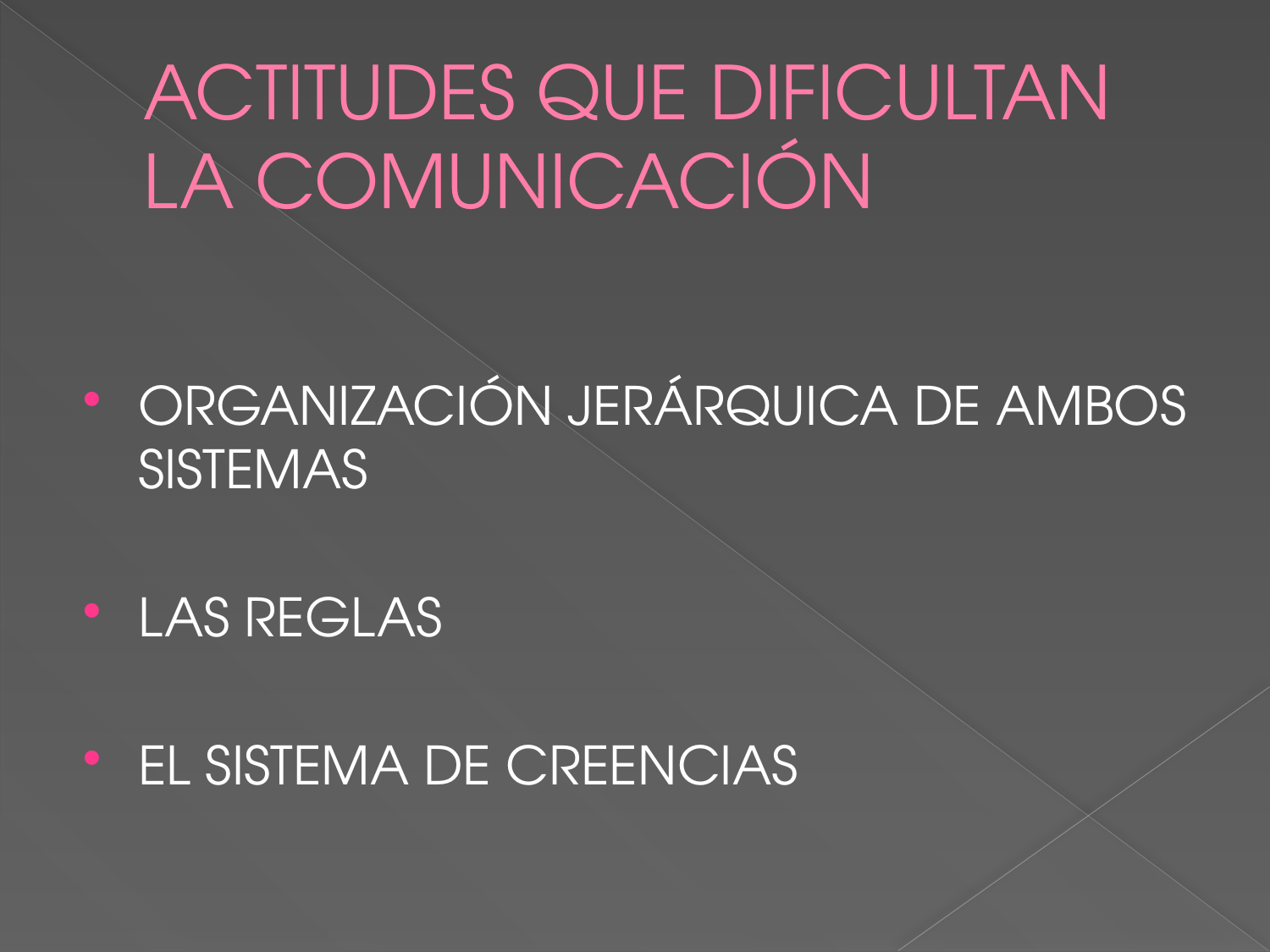

# ACTITUDES QUE DIFICULTAN  LA COMUNICACIÓN
ORGANIZACIÓN JERÁRQUICA DE AMBOS SISTEMAS

LAS REGLAS

EL SISTEMA DE CREENCIAS